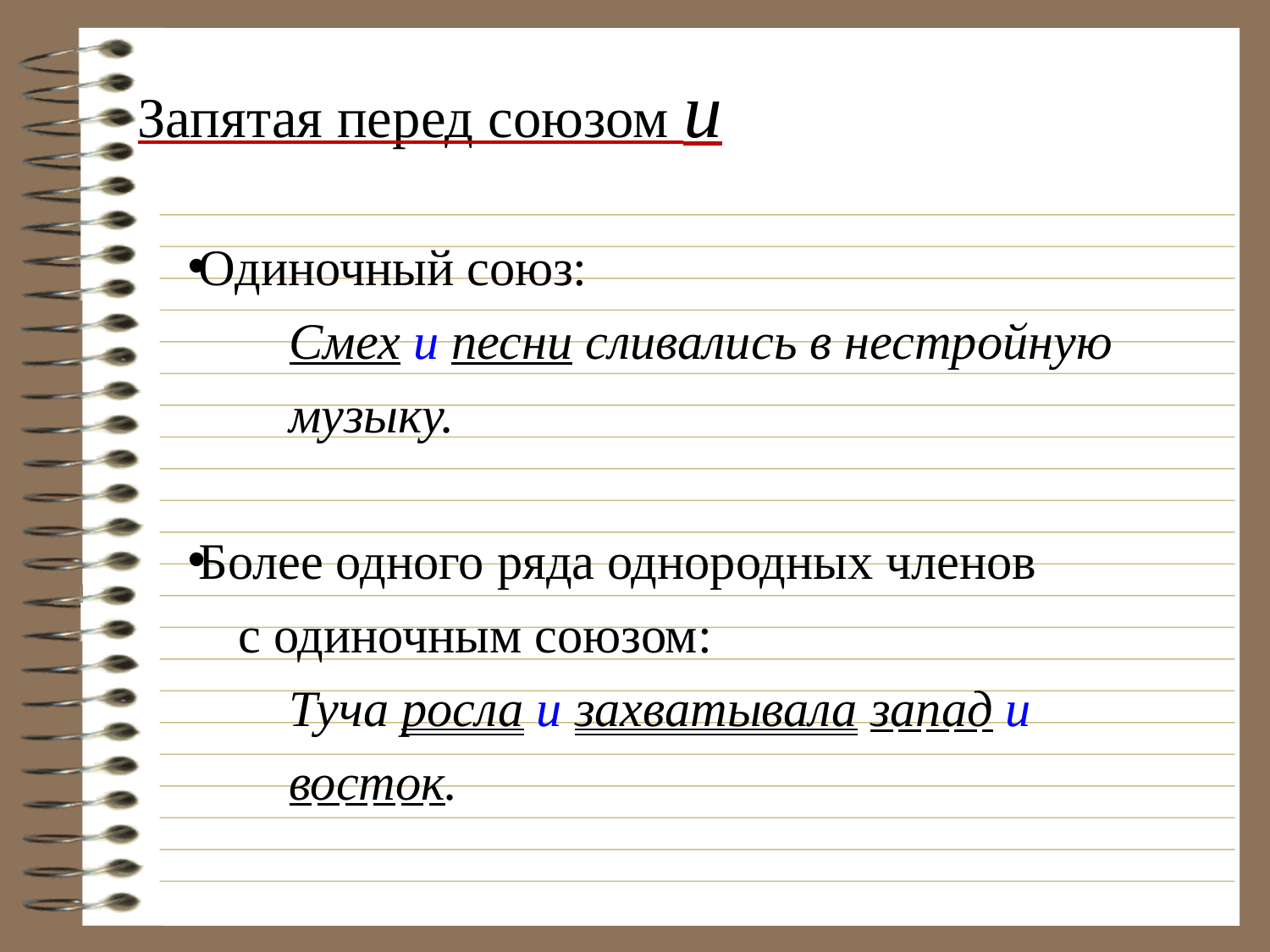

# Запятая перед союзом и
Одиночный союз:
        Смех и песни сливались в нестройную
        музыку.

Более одного ряда однородных членов
    с одиночным союзом:
        Туча росла и захватывала запад и
        восток.